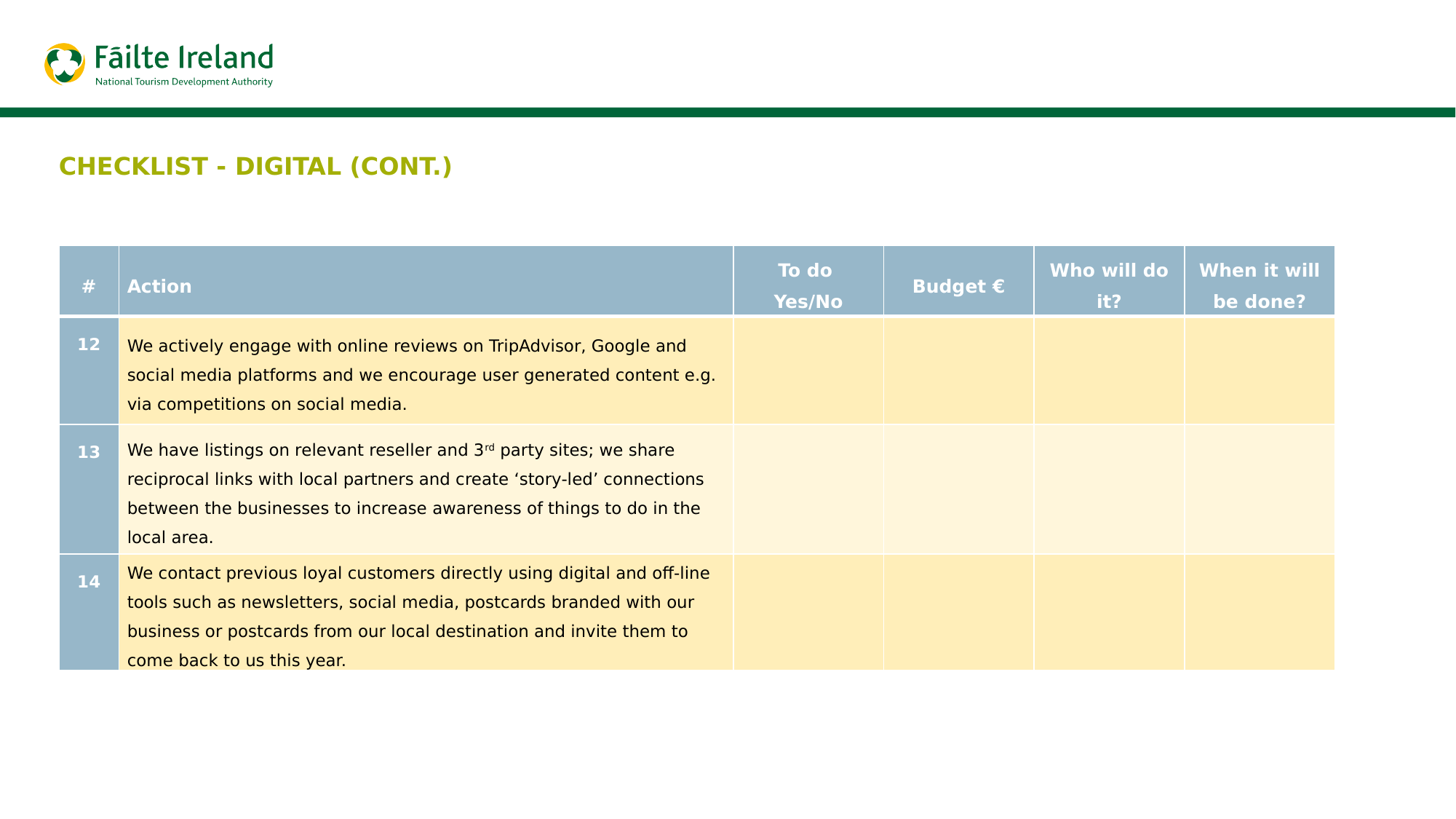

Checklist - Digital (Cont.)

| # | Action | To do Yes/No | Budget € | Who will do it? | When it will be done? |
| --- | --- | --- | --- | --- | --- |
| 12 | We actively engage with online reviews on TripAdvisor, Google and social media platforms and we encourage user generated content e.g. via competitions on social media. |  |  |  |  |
| 13 | We have listings on relevant reseller and 3rd party sites; we share reciprocal links with local partners and create ‘story-led’ connections between the businesses to increase awareness of things to do in the local area. |  |  |  |  |
| 14 | We contact previous loyal customers directly using digital and off-line tools such as newsletters, social media, postcards branded with our business or postcards from our local destination and invite them to come back to us this year. |  |  |  |  |